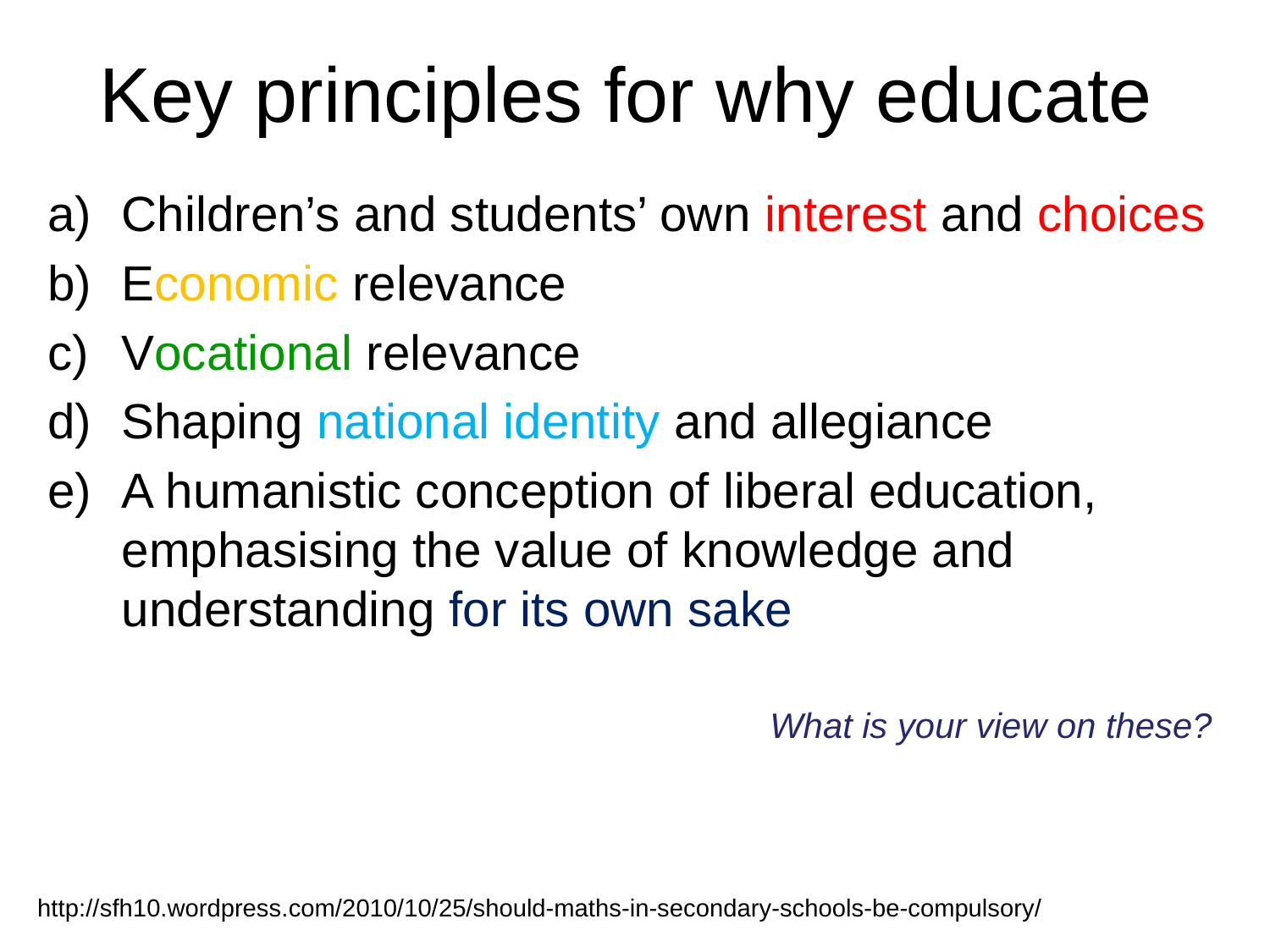

# Key principles for why educate
Children’s and students’ own interest and choices
Economic relevance
Vocational relevance
Shaping national identity and allegiance
A humanistic conception of liberal education, emphasising the value of knowledge and understanding for its own sake
What is your view on these?
http://sfh10.wordpress.com/2010/10/25/should-maths-in-secondary-schools-be-compulsory/